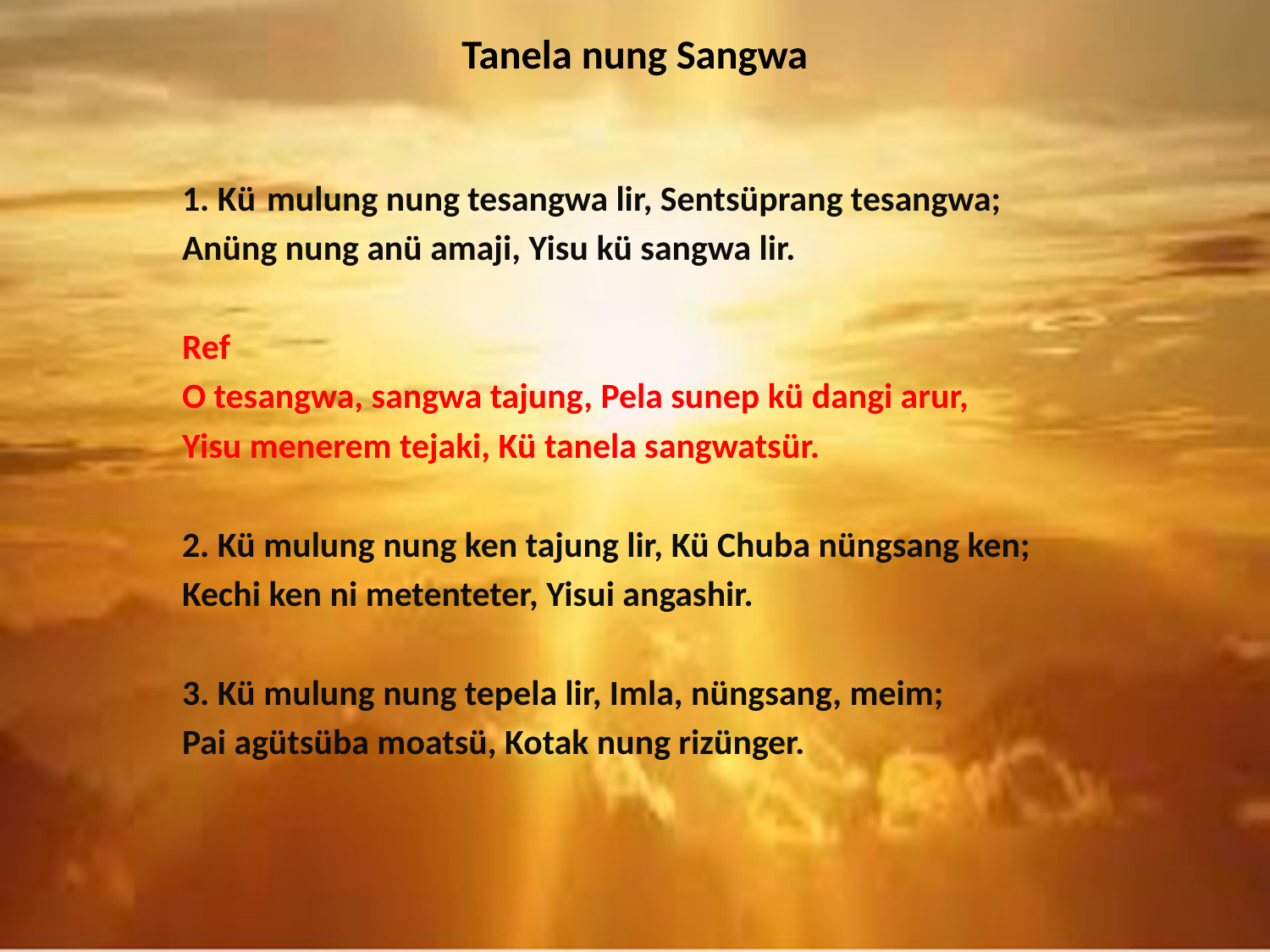

# Tanela nung Sangwa
1. Kü  mulung nung tesangwa lir, Sentsüprang tesangwa;
Anüng nung anü amaji, Yisu kü sangwa lir.

Ref
O tesangwa, sangwa tajung, Pela sunep kü dangi arur,
Yisu menerem tejaki, Kü tanela sangwatsür.

2. Kü mulung nung ken tajung lir, Kü Chuba nüngsang ken;
Kechi ken ni metenteter, Yisui angashir.

3. Kü mulung nung tepela lir, Imla, nüngsang, meim;
Pai agütsüba moatsü, Kotak nung rizünger.